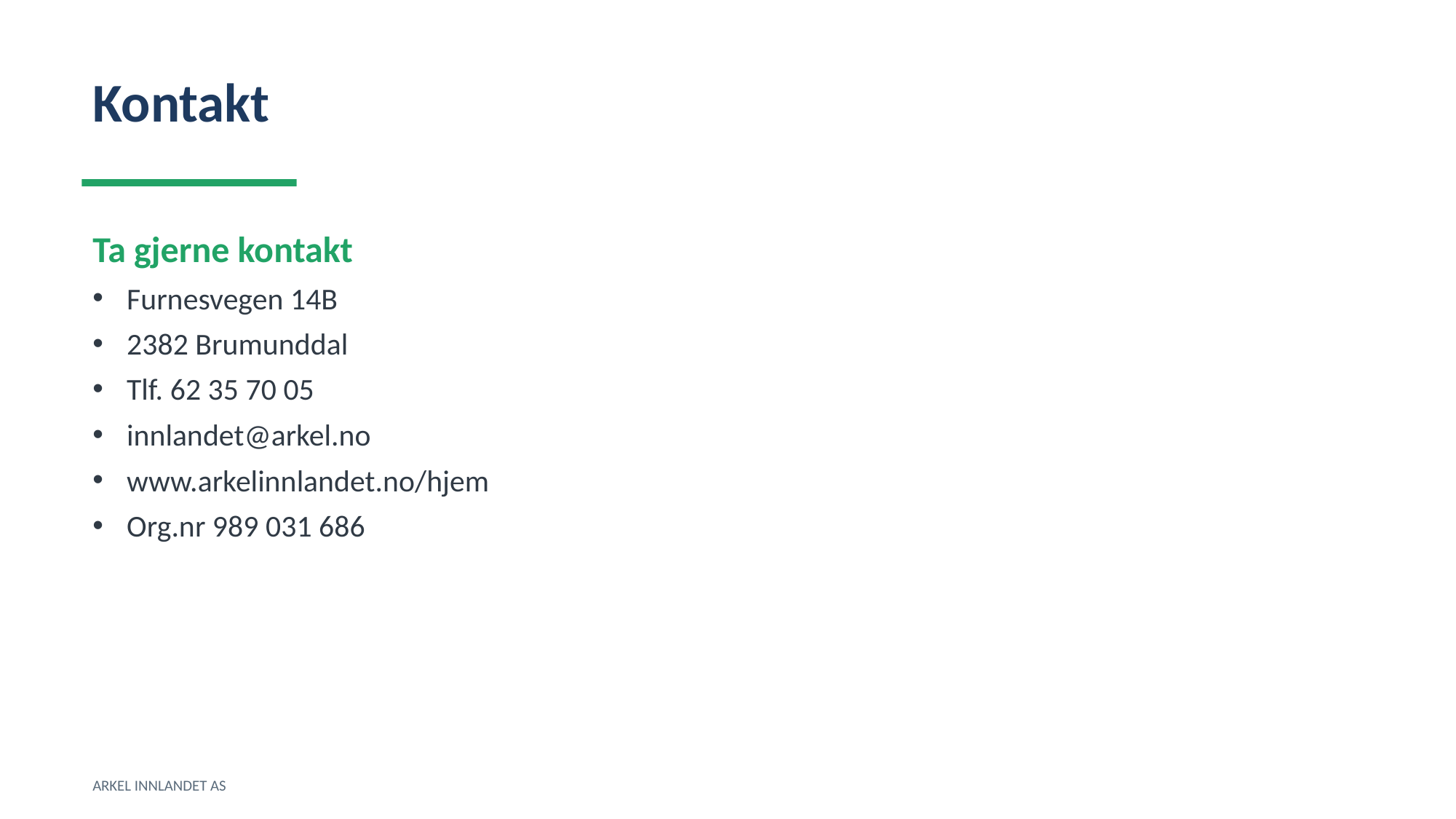

Kontakt

Ta gjerne kontakt
Furnesvegen 14B
2382 Brumunddal
Tlf. 62 35 70 05
innlandet@arkel.no
www.arkelinnlandet.no/hjem
Org.nr 989 031 686
ARKEL INNLANDET AS